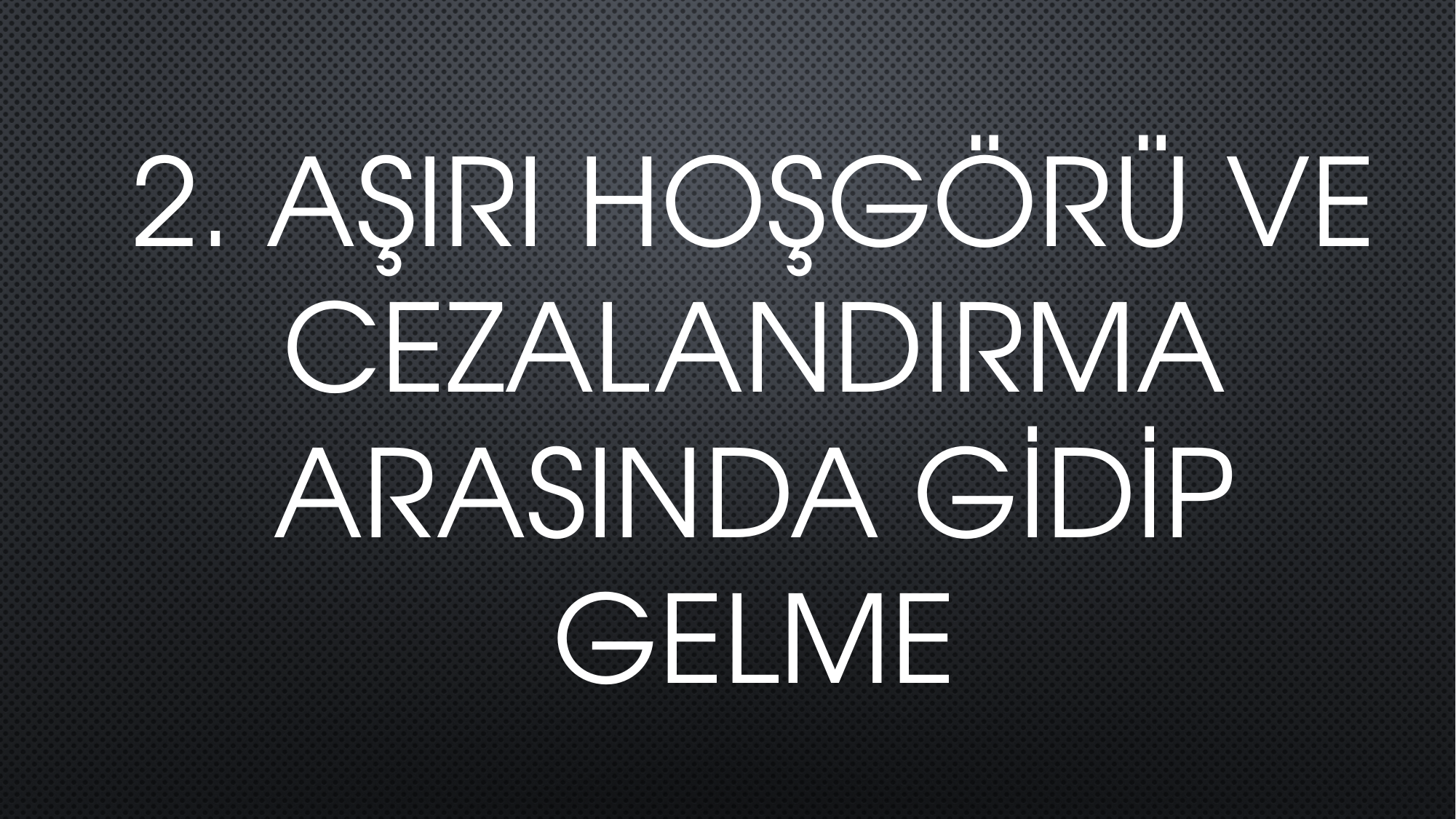

2. AŞIRI HOŞGÖRÜ VE CEZALANDIRMA ARASINDA GİDİP GELME